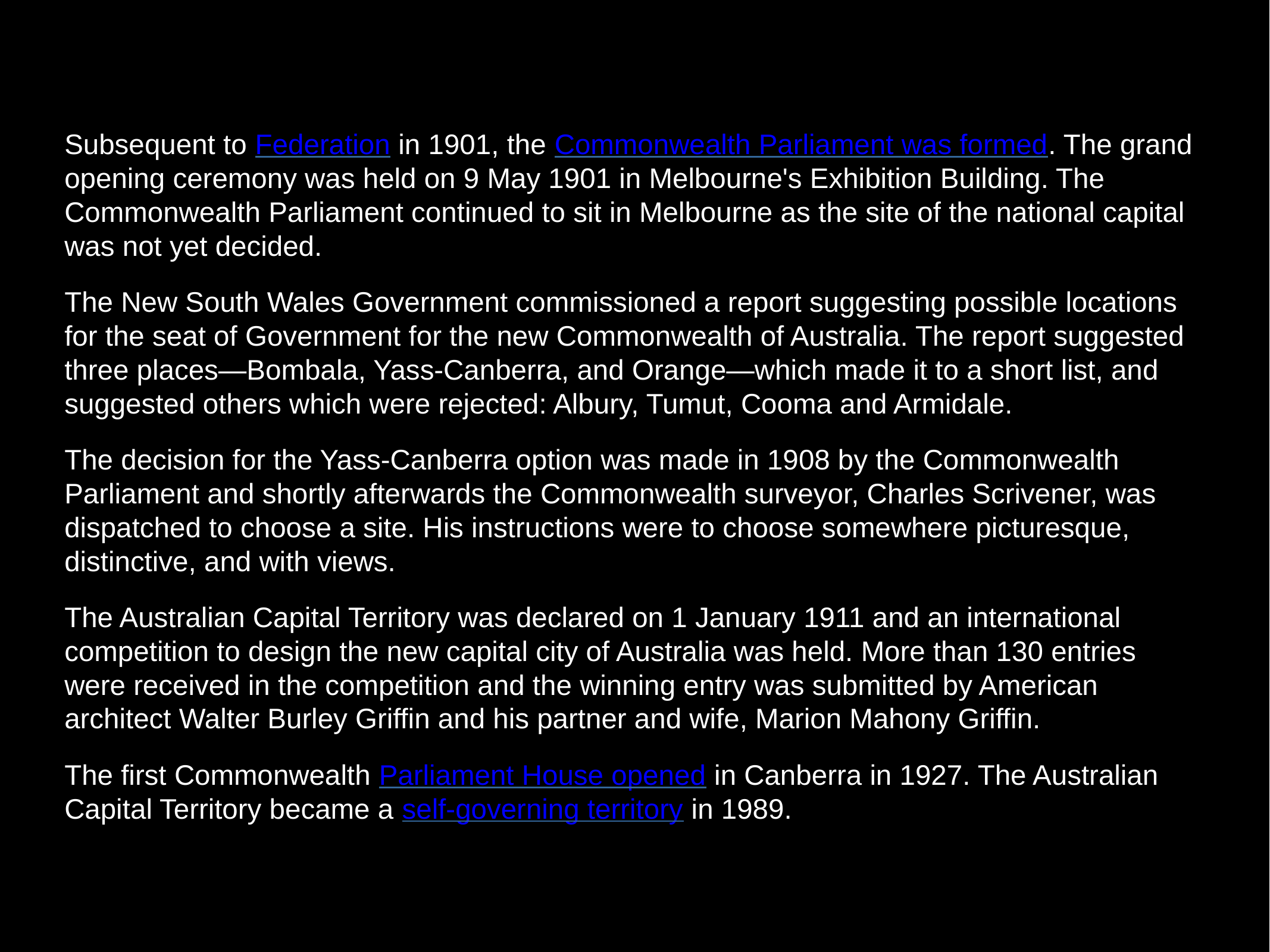

Subsequent to Federation in 1901, the Commonwealth Parliament was formed. The grand opening ceremony was held on 9 May 1901 in Melbourne's Exhibition Building. The Commonwealth Parliament continued to sit in Melbourne as the site of the national capital was not yet decided.
The New South Wales Government commissioned a report suggesting possible locations for the seat of Government for the new Commonwealth of Australia. The report suggested three places—Bombala, Yass-Canberra, and Orange—which made it to a short list, and suggested others which were rejected: Albury, Tumut, Cooma and Armidale.
The decision for the Yass-Canberra option was made in 1908 by the Commonwealth Parliament and shortly afterwards the Commonwealth surveyor, Charles Scrivener, was dispatched to choose a site. His instructions were to choose somewhere picturesque, distinctive, and with views.
The Australian Capital Territory was declared on 1 January 1911 and an international competition to design the new capital city of Australia was held. More than 130 entries were received in the competition and the winning entry was submitted by American architect Walter Burley Griffin and his partner and wife, Marion Mahony Griffin.
The first Commonwealth Parliament House opened in Canberra in 1927. The Australian Capital Territory became a self-governing territory in 1989.